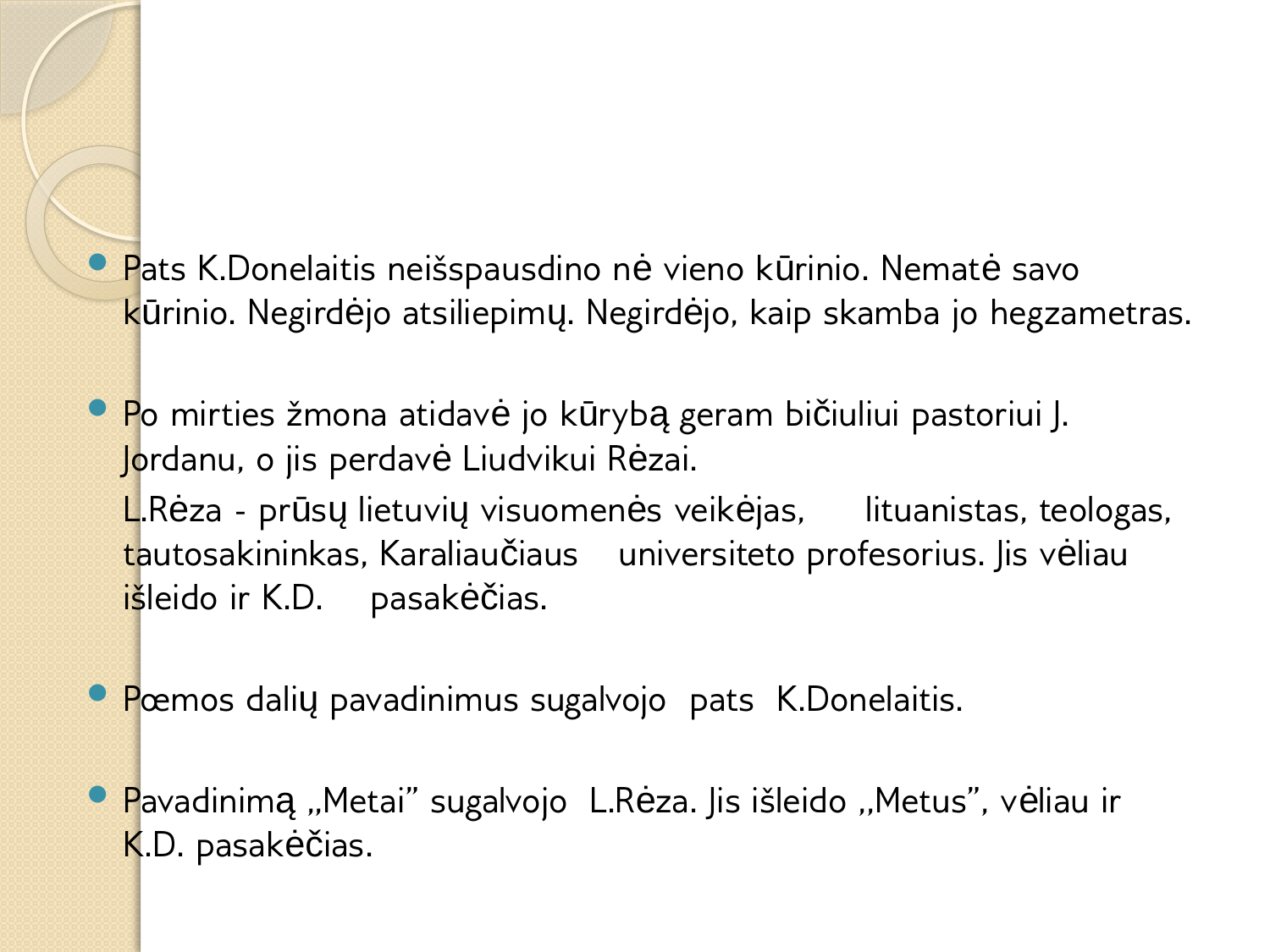

#
Pats K.Donelaitis neišspausdino nė vieno kūrinio. Nematė savo kūrinio. Negirdėjo atsiliepimų. Negirdėjo, kaip skamba jo hegzametras.

Po mirties žmona atidavė jo kūrybą geram bičiuliui pastoriui J. Jordanu, o jis perdavė Liudvikui Rėzai.
		L.Rėza - prūsų lietuvių visuomenės veikėjas, 	lituanistas, teologas,  tautosakininkas, Karaliaučiaus 	universiteto profesorius. Jis vėliau išleido ir K.D. 	pasakėčias.

Poemos dalių pavadinimus sugalvojo  pats  K.Donelaitis.

Pavadinimą ,,Metai” sugalvojo  L.Rėza. Jis išleido ,,Metus”, vėliau ir K.D. pasakėčias.